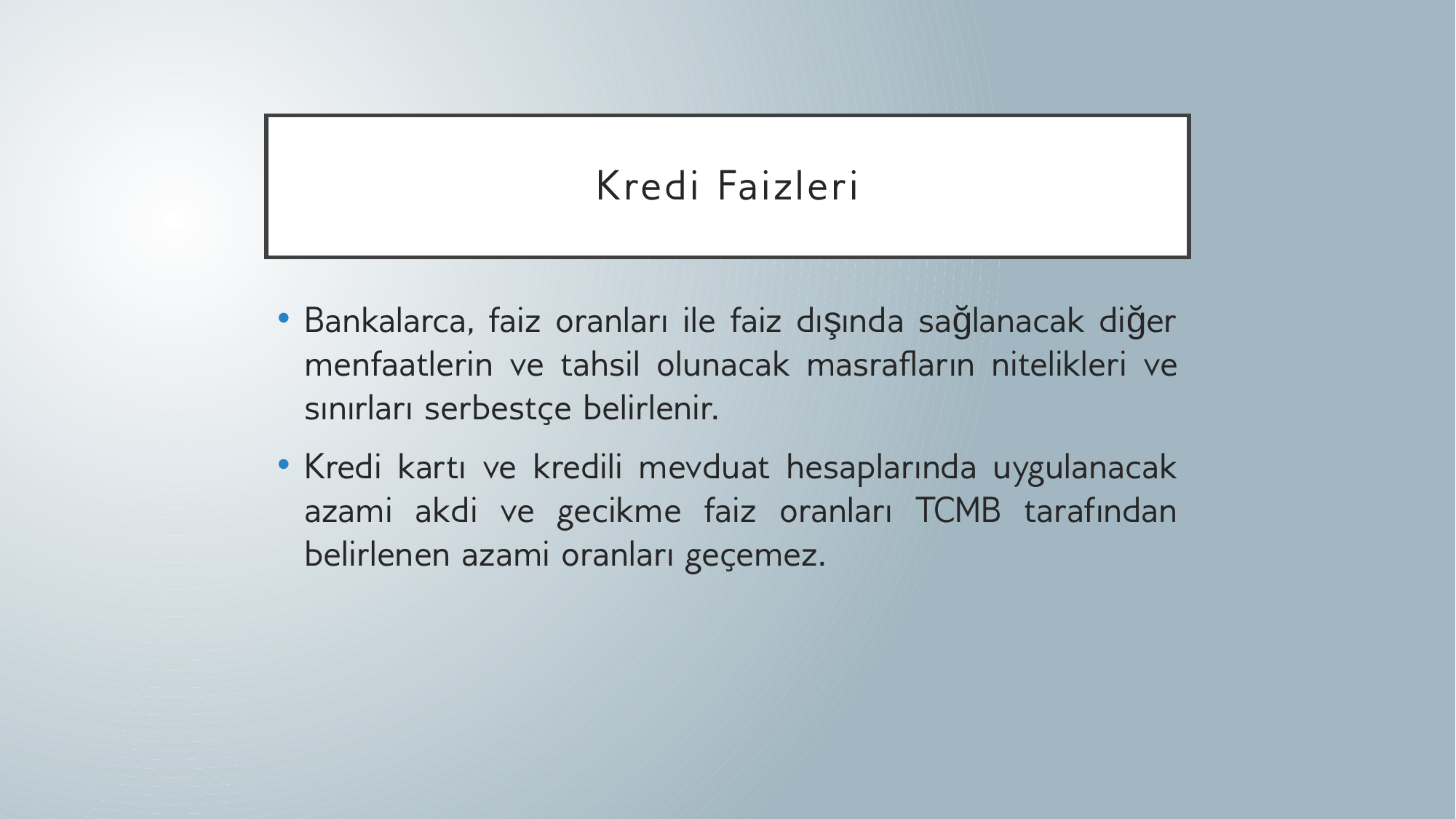

# Kredi Faizleri
Bankalarca, faiz oranları ile faiz dışında sağlanacak diğer menfaatlerin ve tahsil olunacak masrafların nitelikleri ve sınırları serbestçe belirlenir.
Kredi kartı ve kredili mevduat hesaplarında uygulanacak azami akdi ve gecikme faiz oranları TCMB tarafından belirlenen azami oranları geçemez.